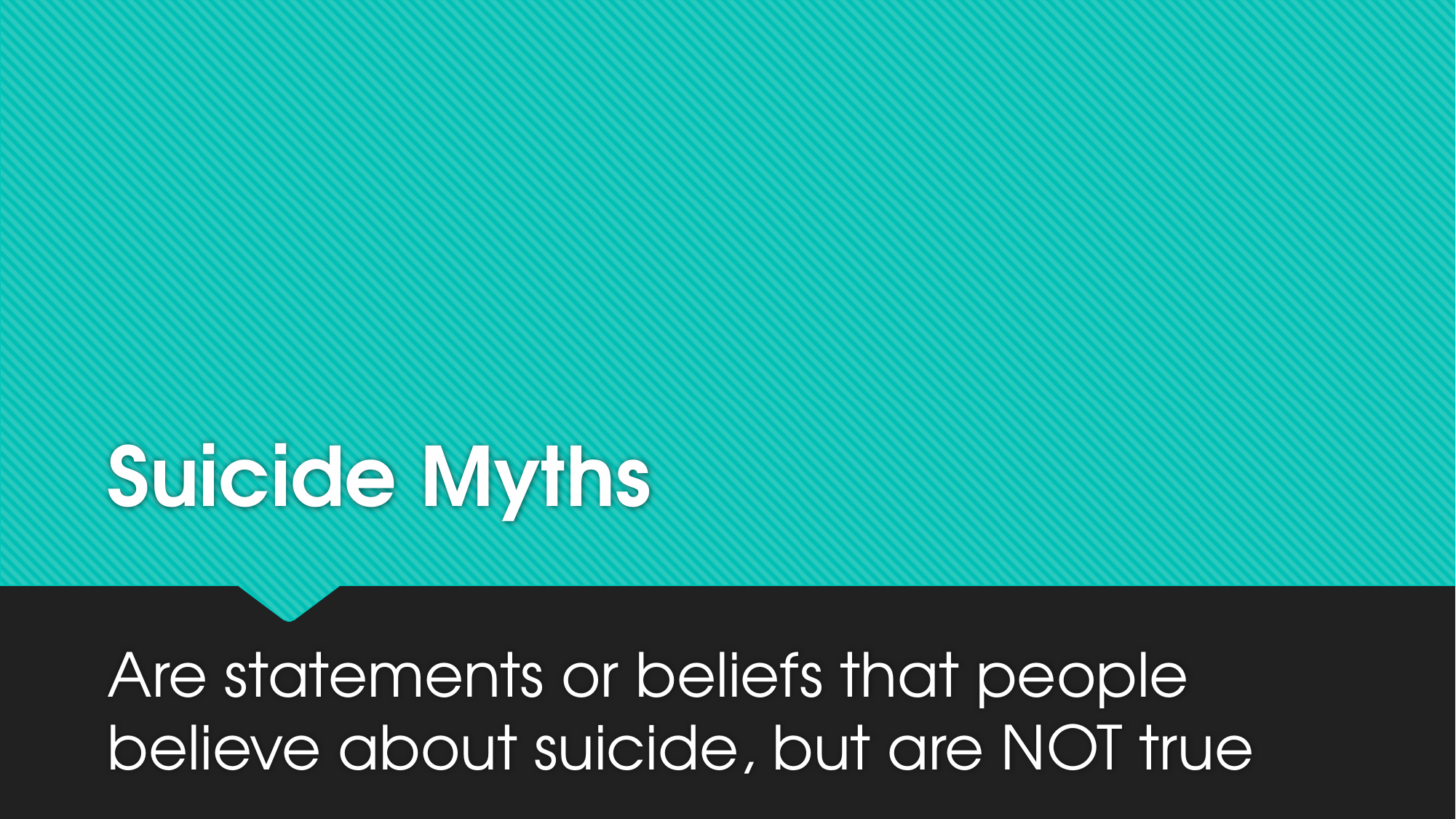

# Suicide Myths
Are statements or beliefs that people believe about suicide, but are NOT true